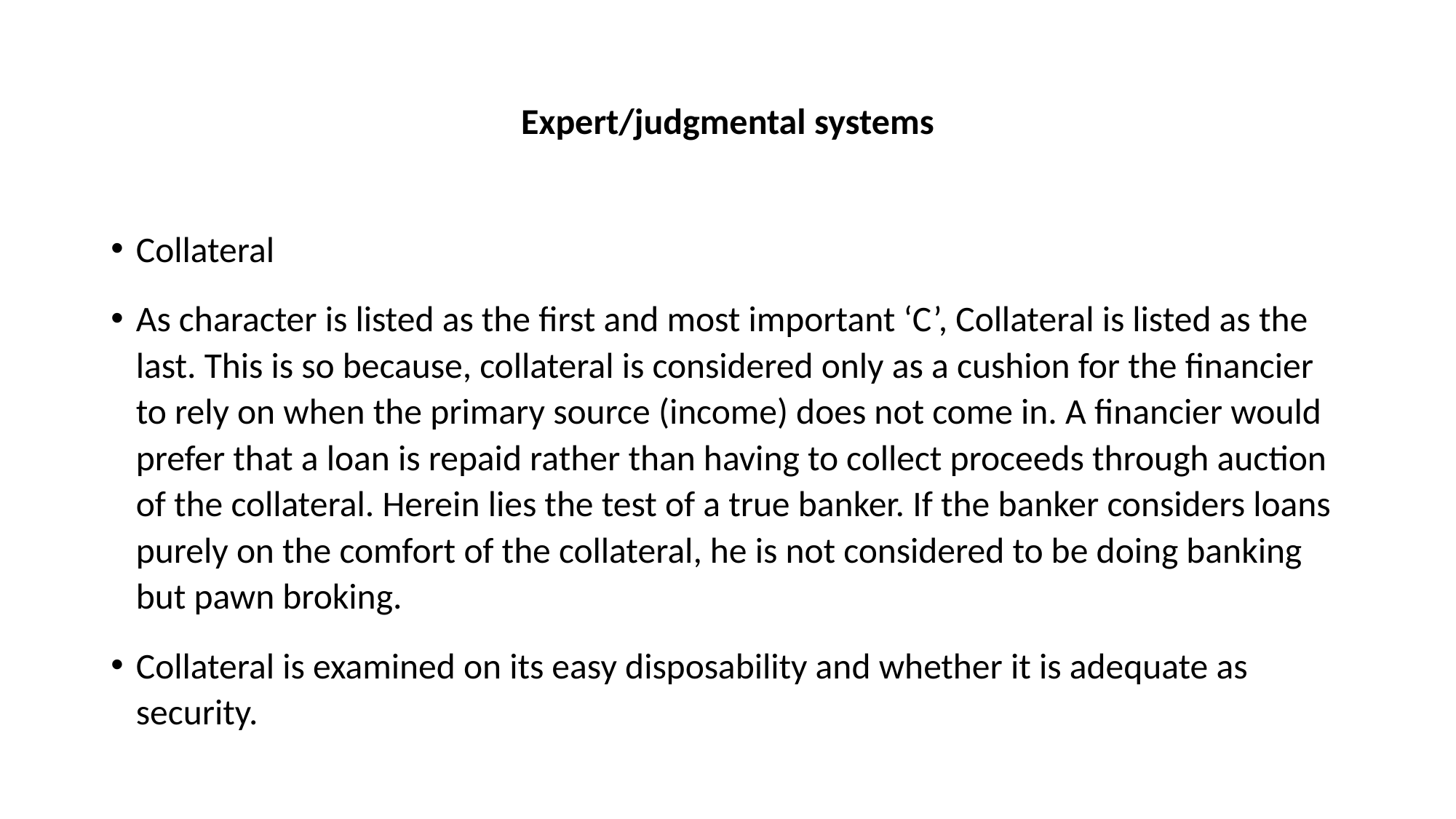

# Expert/judgmental systems
Collateral
As character is listed as the first and most important ‘C’, Collateral is listed as the last. This is so because, collateral is considered only as a cushion for the financier to rely on when the primary source (income) does not come in. A financier would prefer that a loan is repaid rather than having to collect proceeds through auction of the collateral. Herein lies the test of a true banker. If the banker considers loans purely on the comfort of the collateral, he is not considered to be doing banking but pawn broking.
Collateral is examined on its easy disposability and whether it is adequate as security.